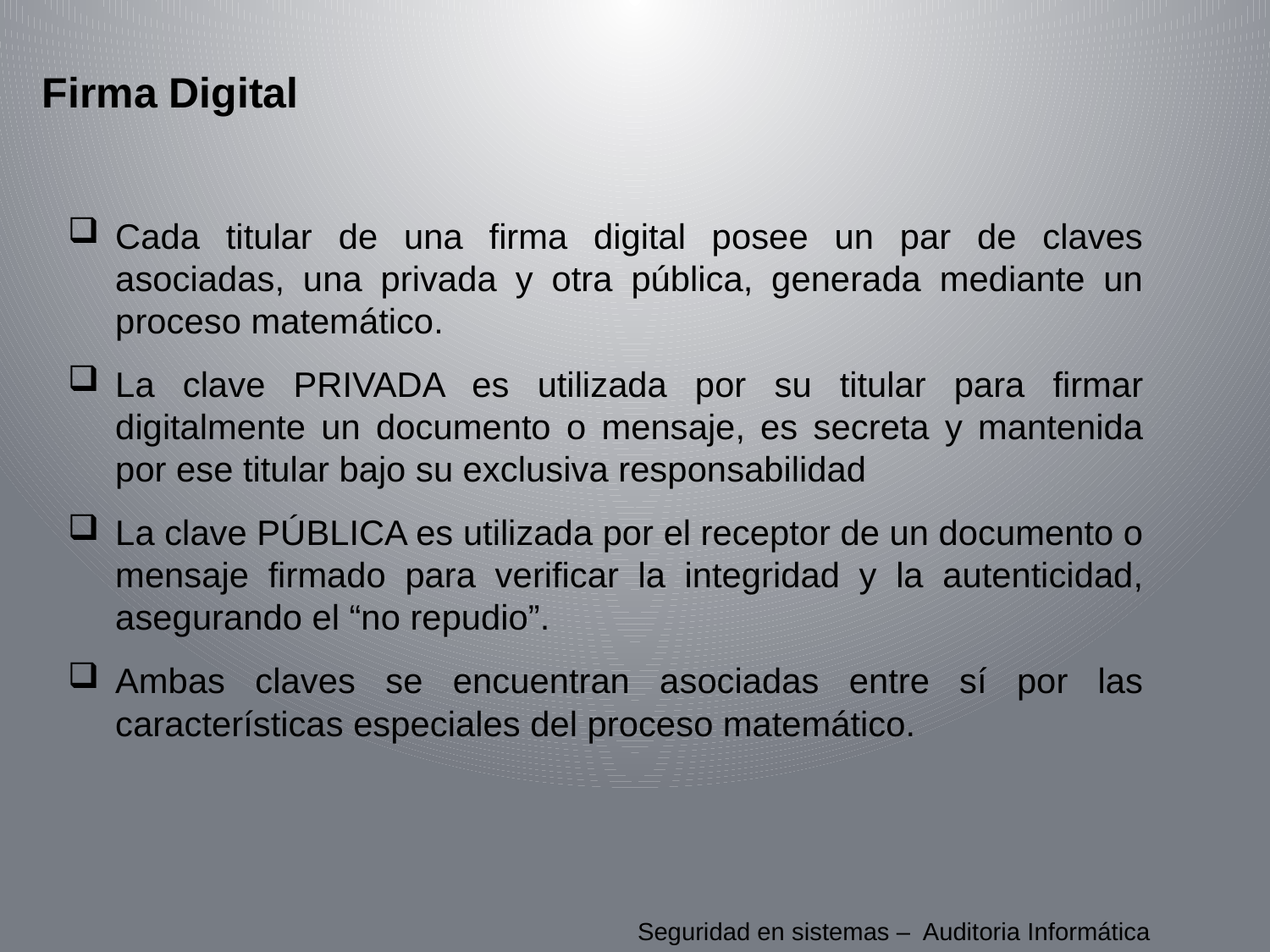

Firma Digital
Cada titular de una firma digital posee un par de claves asociadas, una privada y otra pública, generada mediante un proceso matemático.
La clave PRIVADA es utilizada por su titular para firmar digitalmente un documento o mensaje, es secreta y mantenida por ese titular bajo su exclusiva responsabilidad
La clave PÚBLICA es utilizada por el receptor de un documento o mensaje firmado para verificar la integridad y la autenticidad, asegurando el “no repudio”.
Ambas claves se encuentran asociadas entre sí por las características especiales del proceso matemático.
Seguridad en sistemas –  Auditoria Informática